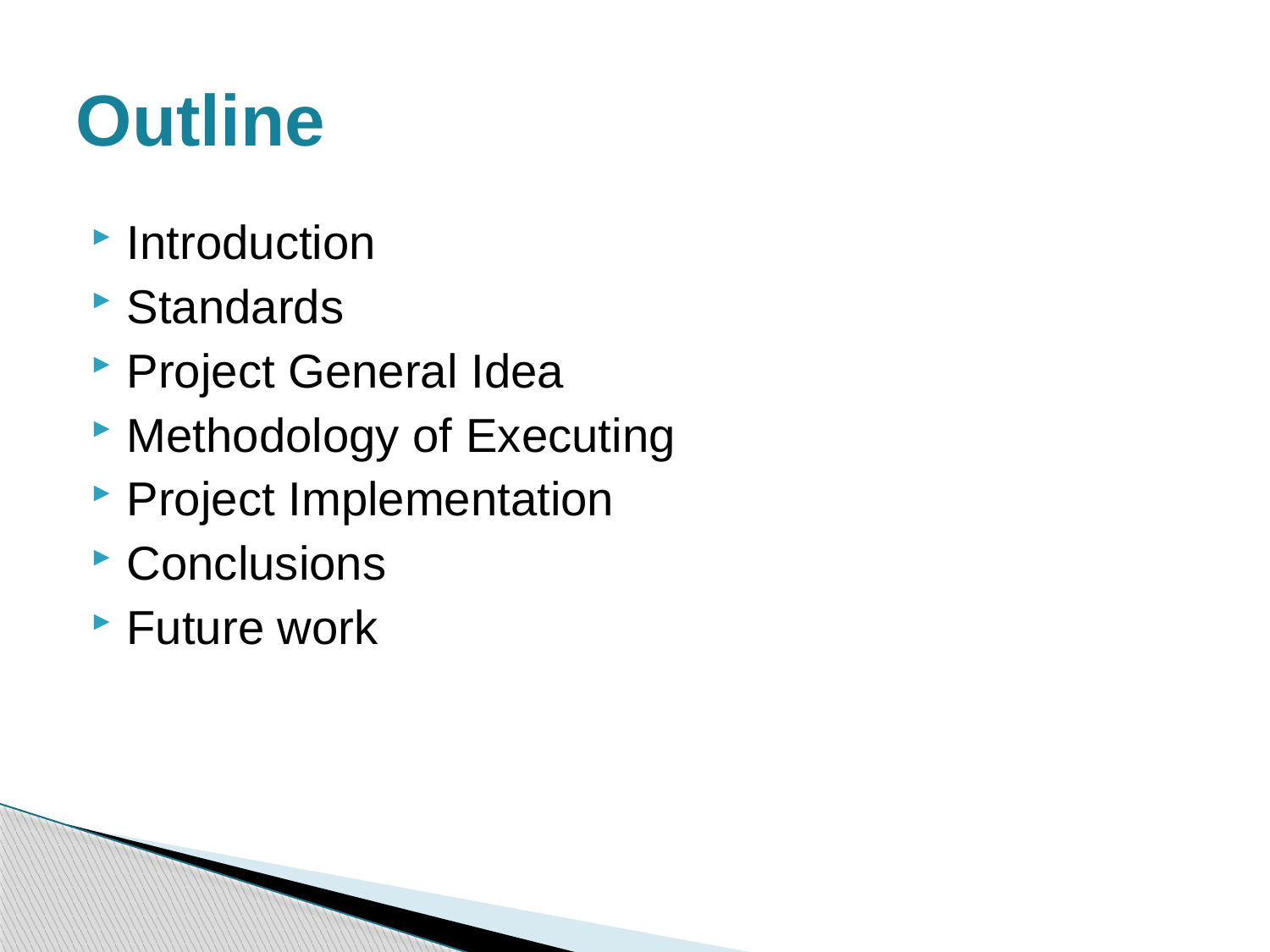

# Outline
Introduction
Standards
Project General Idea
Methodology of Executing
Project Implementation
Conclusions
Future work